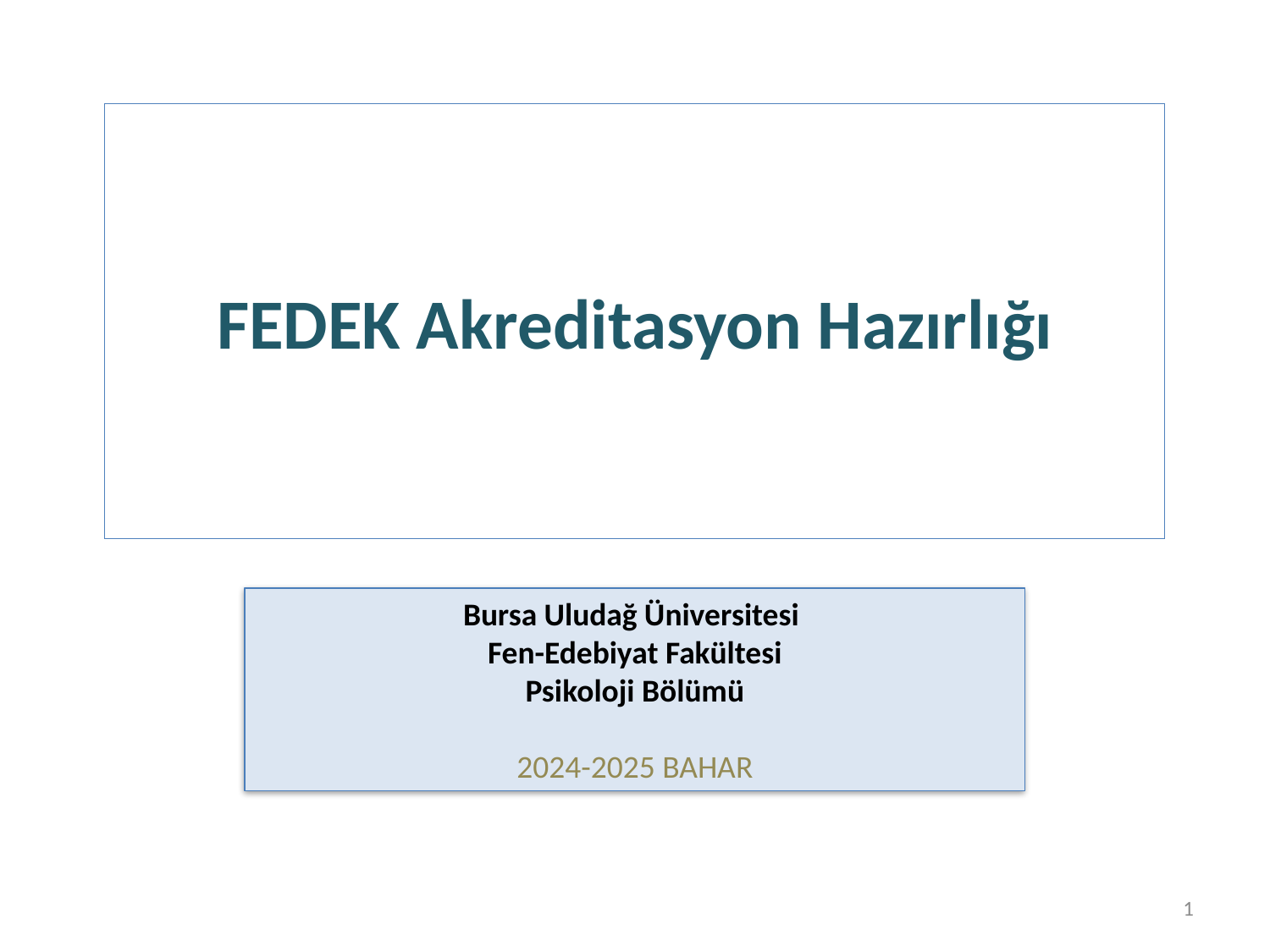

FEDEK Akreditasyon Hazırlığı

Bursa Uludağ Üniversitesi
Fen-Edebiyat Fakültesi
Psikoloji Bölümü

2024-2025 BAHAR
1